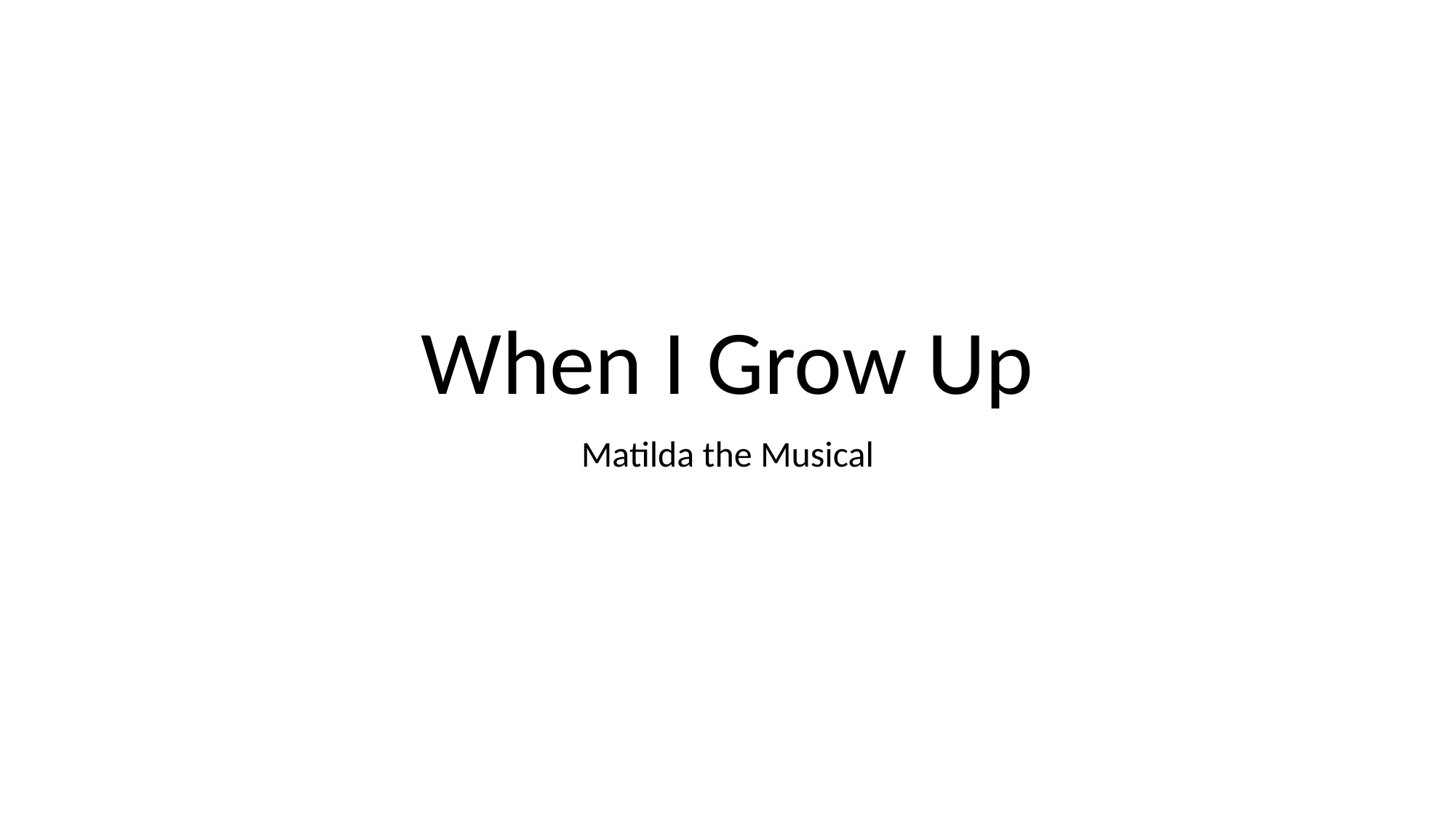

# When I Grow Up
Matilda the Musical